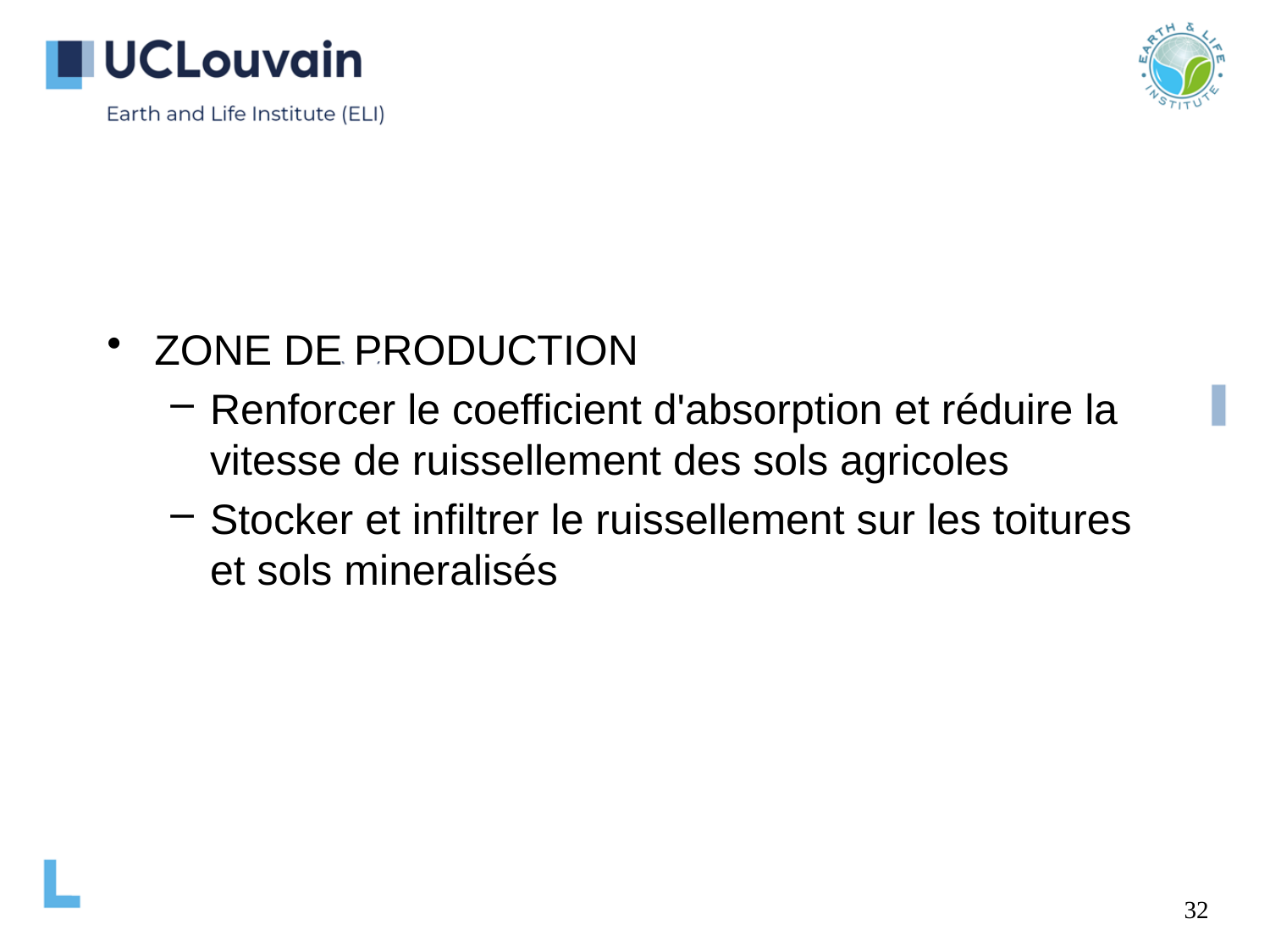

ZONE DE PRODUCTION
Renforcer le coefficient d'absorption et réduire la vitesse de ruissellement des sols agricoles
Stocker et infiltrer le ruissellement sur les toitures et sols mineralisés

32